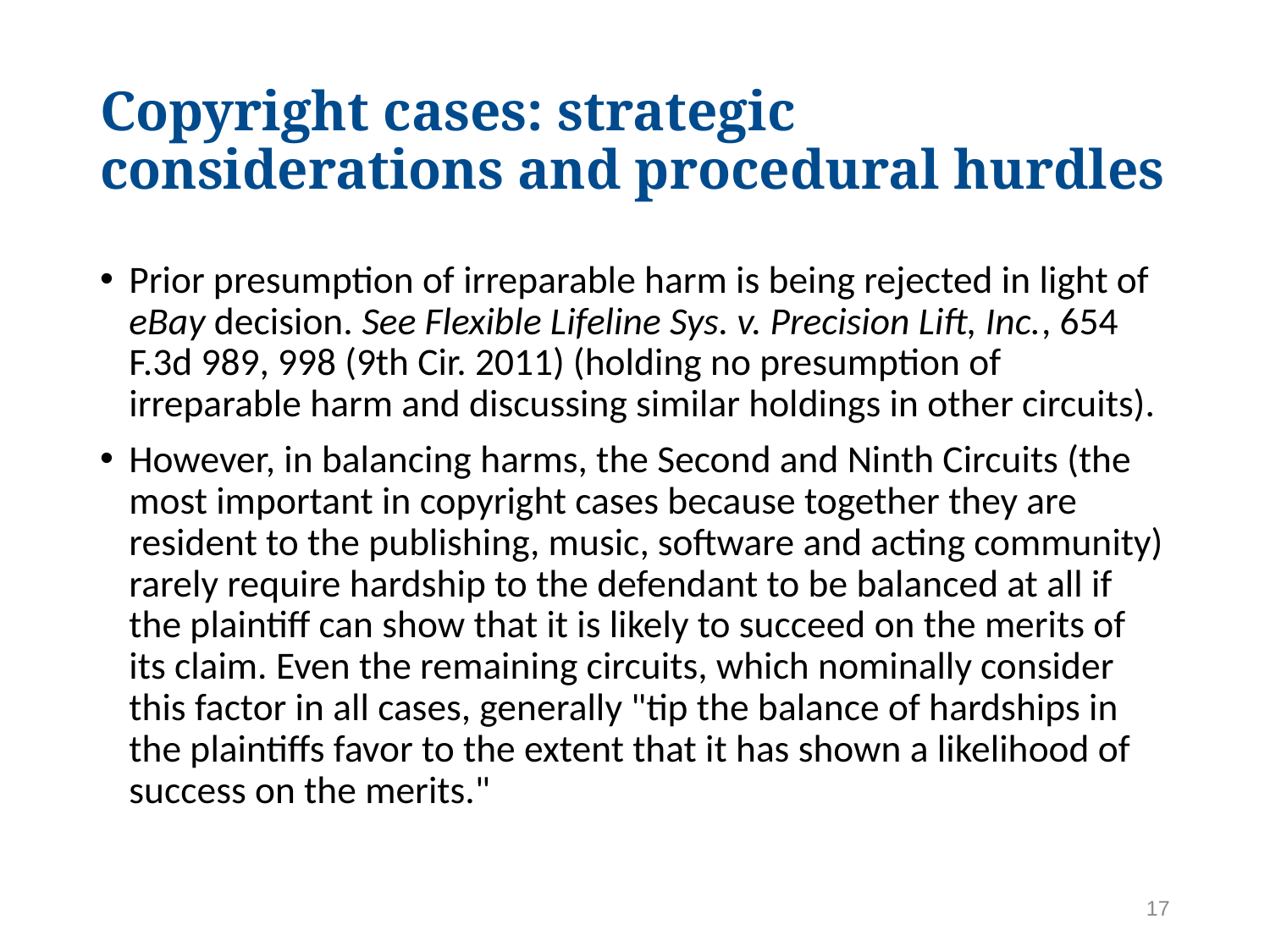

# Copyright cases: strategic considerations and procedural hurdles
Prior presumption of irreparable harm is being rejected in light of eBay decision. See Flexible Lifeline Sys. v. Precision Lift, Inc., 654 F.3d 989, 998 (9th Cir. 2011) (holding no presumption of irreparable harm and discussing similar holdings in other circuits).
However, in balancing harms, the Second and Ninth Circuits (the most important in copyright cases because together they are resident to the publishing, music, software and acting community) rarely require hardship to the defendant to be balanced at all if the plaintiff can show that it is likely to succeed on the merits of its claim. Even the remaining circuits, which nominally consider this factor in all cases, generally "tip the balance of hardships in the plaintiffs favor to the extent that it has shown a likelihood of success on the merits."

17